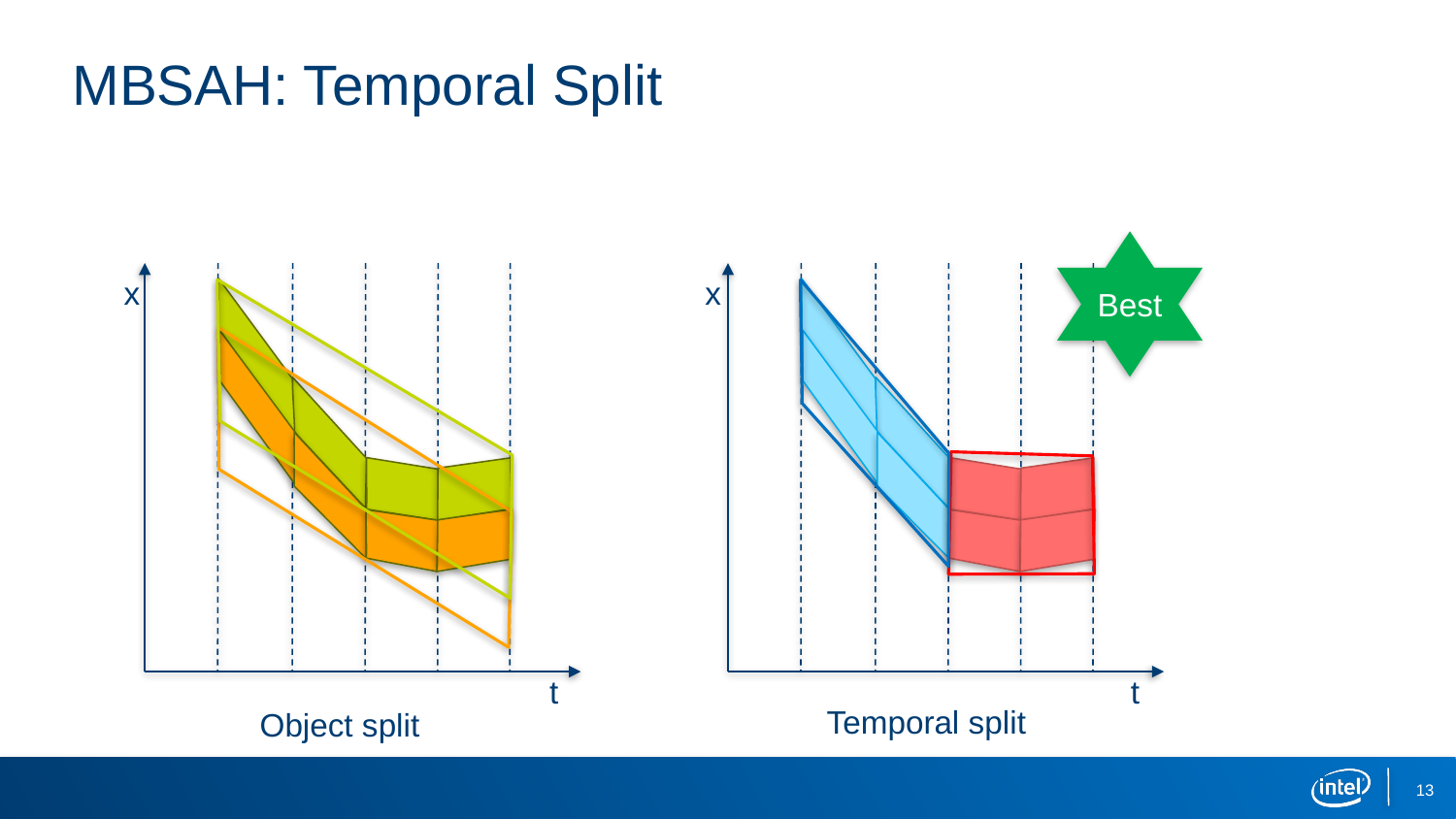

# MBSAH: Temporal Split
Best
x
x

t
t
Temporal split
Object split
13